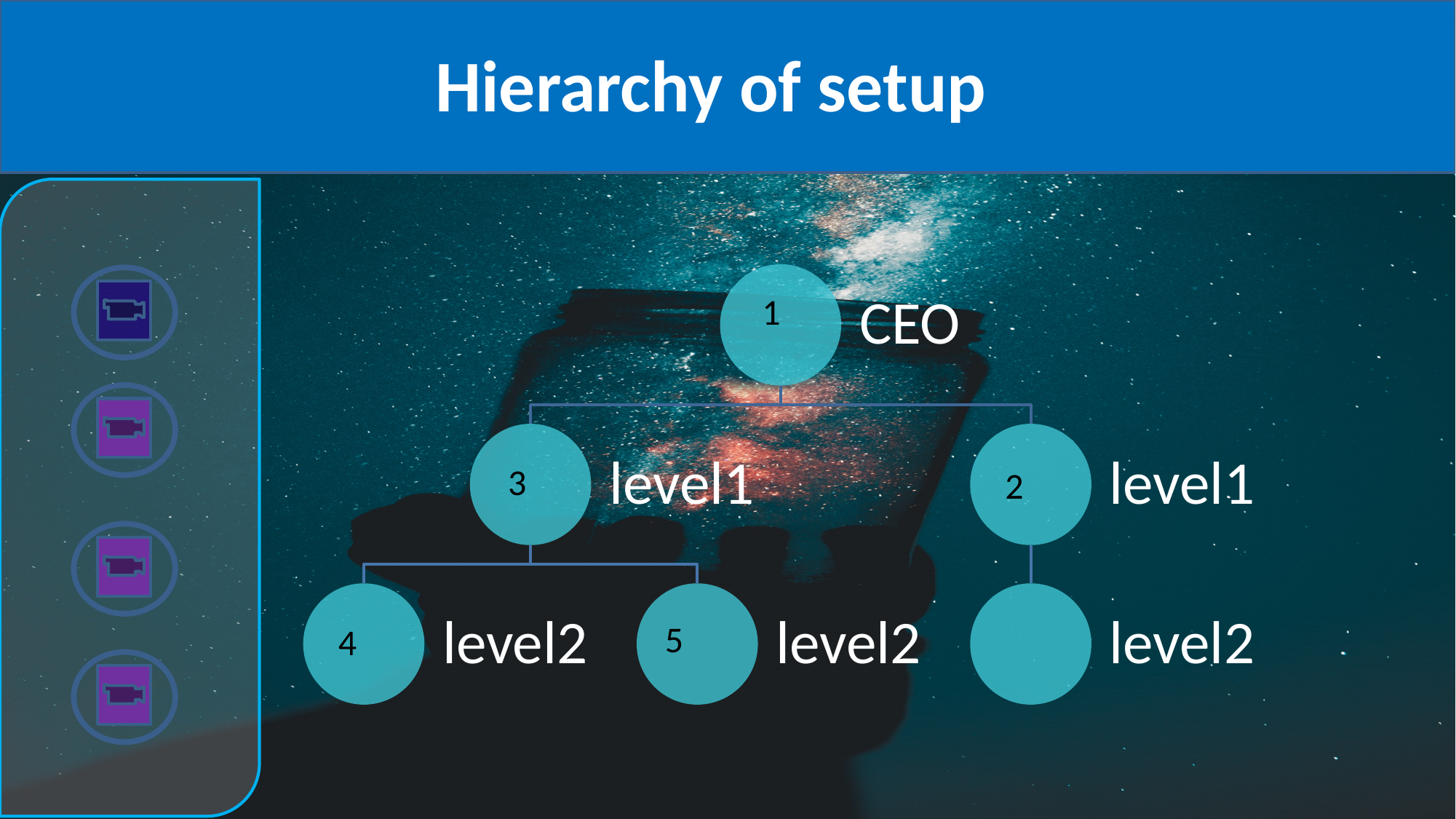

Hierarchy of setup
CEO
level1
level2
level2
level1
level2

1

3
2

5
4